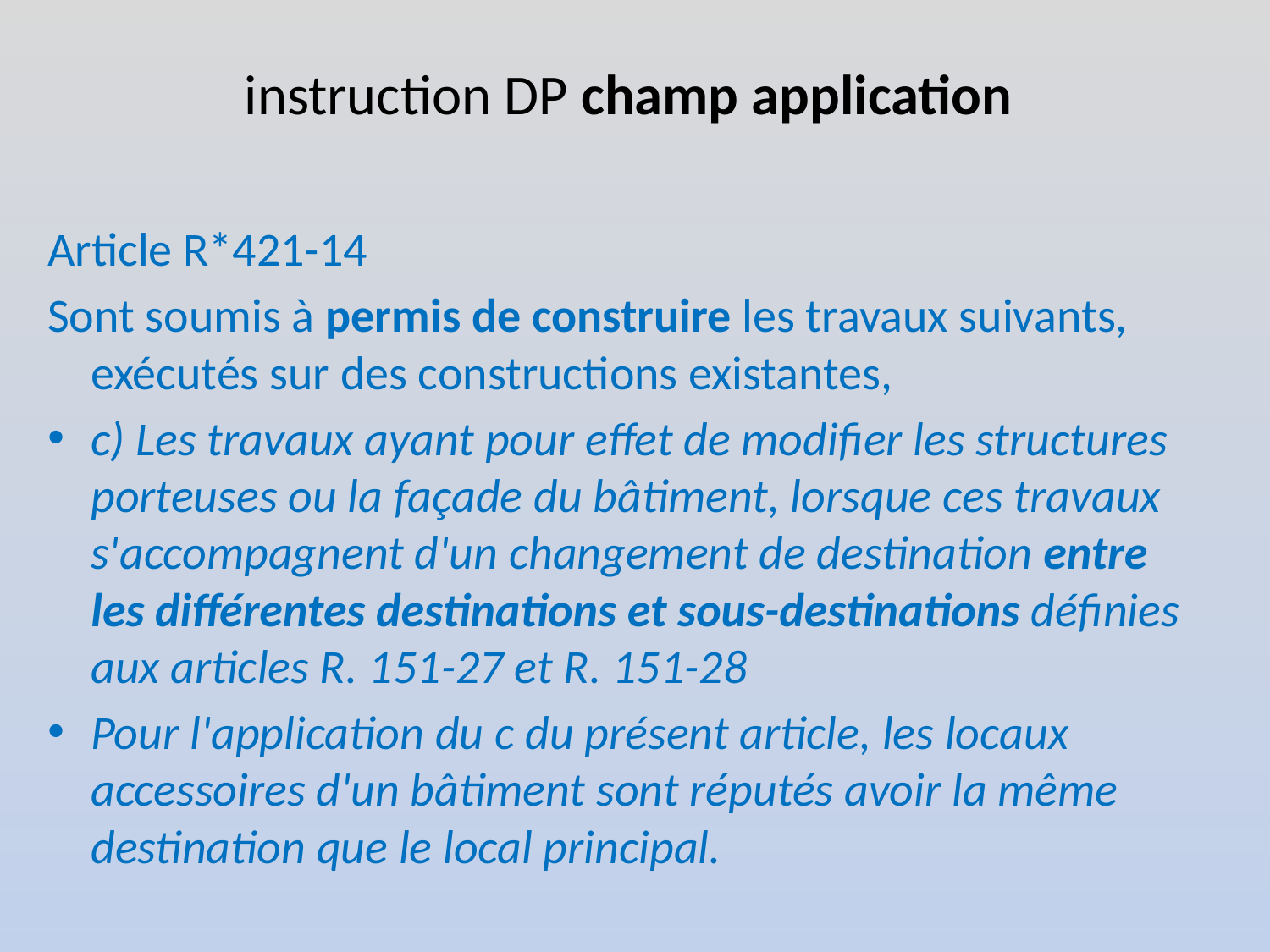

# instruction DP champ application

Article R*421-14
Sont soumis à permis de construire les travaux suivants, exécutés sur des constructions existantes,
c) Les travaux ayant pour effet de modifier les structures porteuses ou la façade du bâtiment, lorsque ces travaux s'accompagnent d'un changement de destination entre les différentes destinations et sous-destinations définies aux articles R. 151-27 et R. 151-28
Pour l'application du c du présent article, les locaux accessoires d'un bâtiment sont réputés avoir la même destination que le local principal.